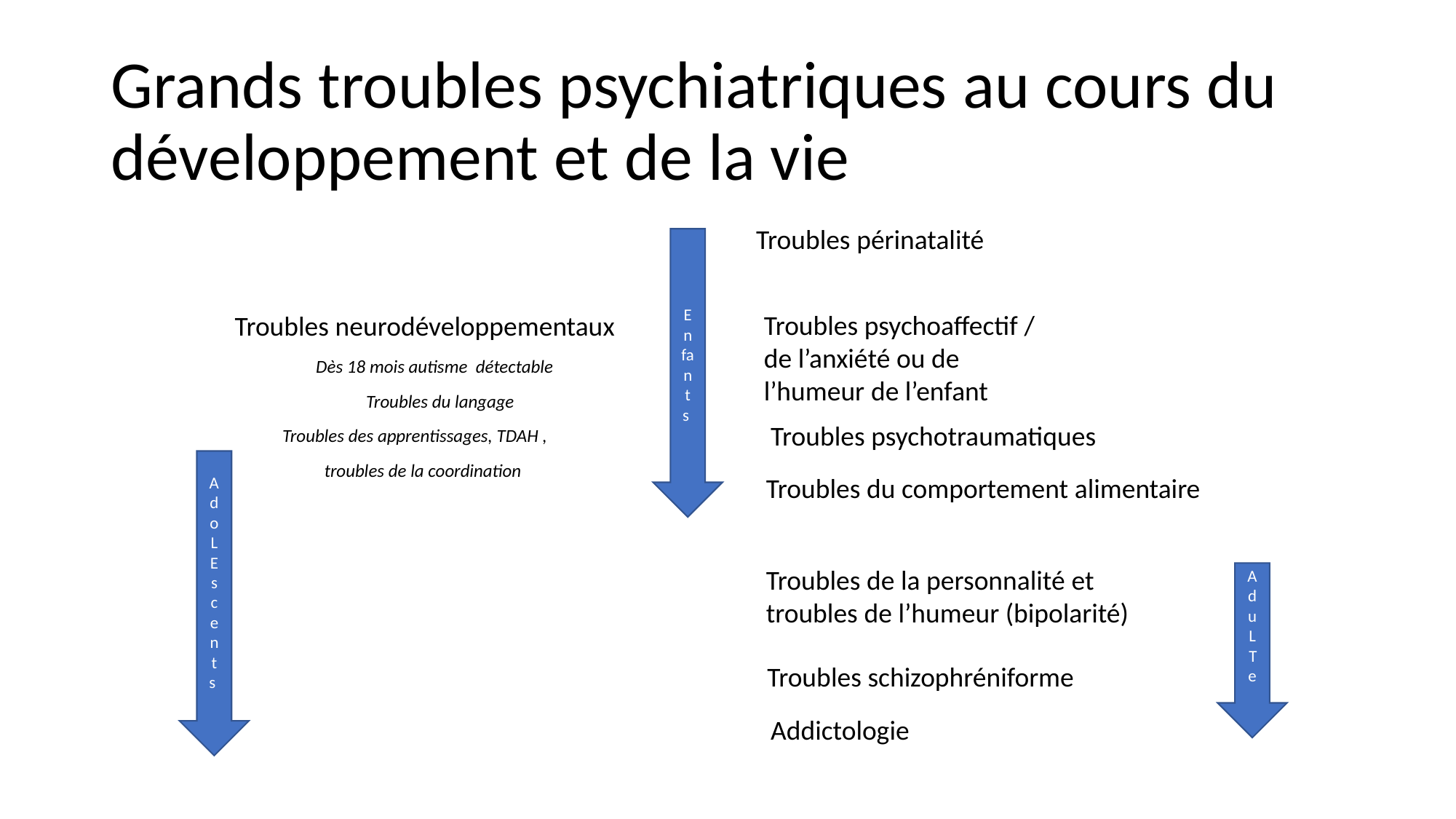

# Grands troubles psychiatriques au cours du développement et de la vie
Troubles périnatalité

                    Troubles neurodéveloppementaux
                                                 Dès 18 mois autisme  détectable
                                                             Troubles du langage
                                         Troubles des apprentissages, TDAH ,
                                                   troubles de la coordination

Enfant
s

Troubles psychoaffectif / de l’anxiété ou de l’humeur de l’enfant
Troubles psychotraumatiques

Ado
L
Escent
s

Troubles du comportement alimentaire

Troubles de la personnalité et troubles de l’humeur (bipolarité)
Adu
L
Te

Troubles schizophréniforme

Addictologie